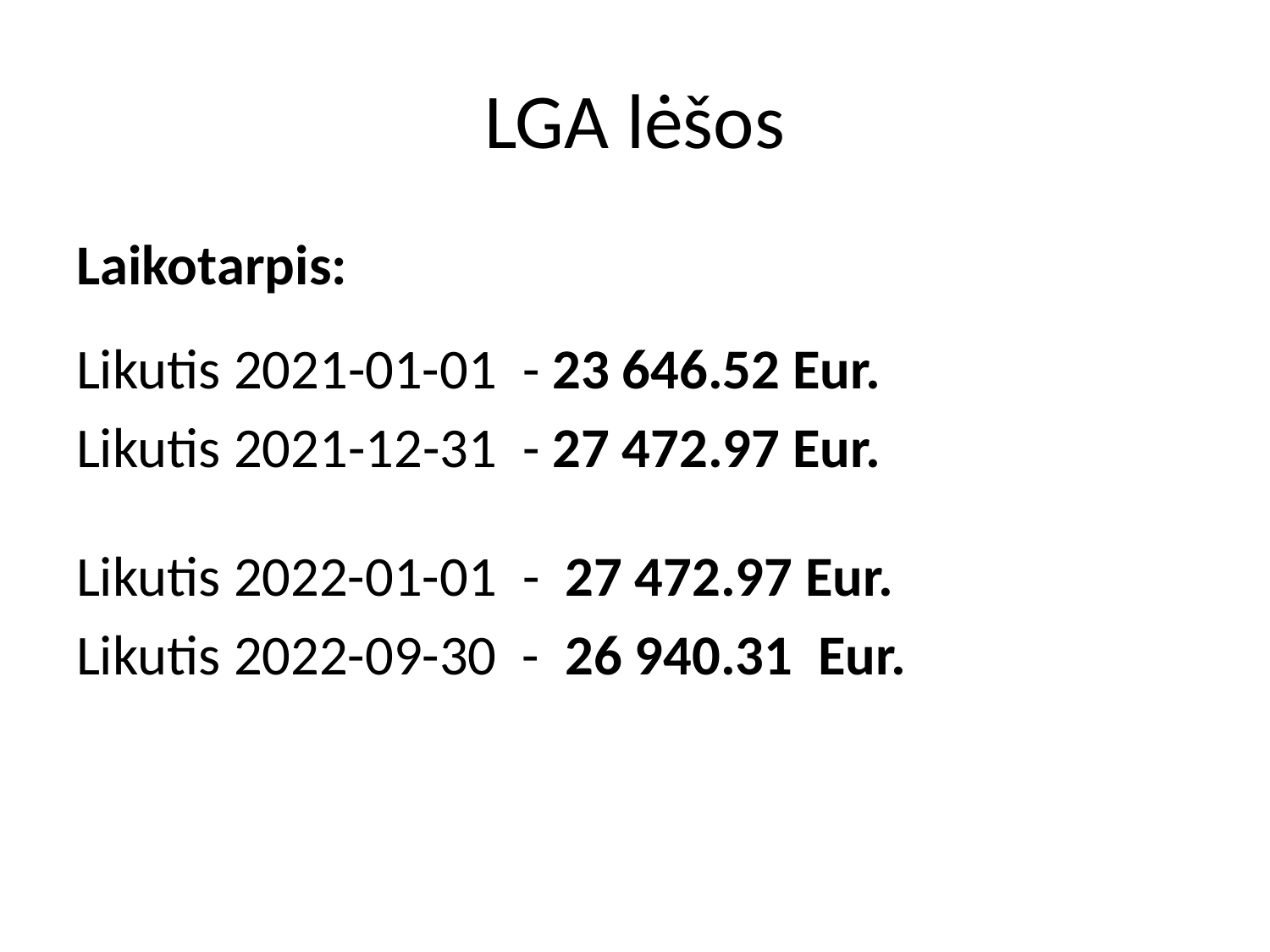

# LGA lėšos
Laikotarpis:

Likutis 2021-01-01  - 23 646.52 Eur.
Likutis 2021-12-31  - 27 472.97 Eur.

Likutis 2022-01-01  -  27 472.97 Eur.
Likutis 2022-09-30  -  26 940.31  Eur.